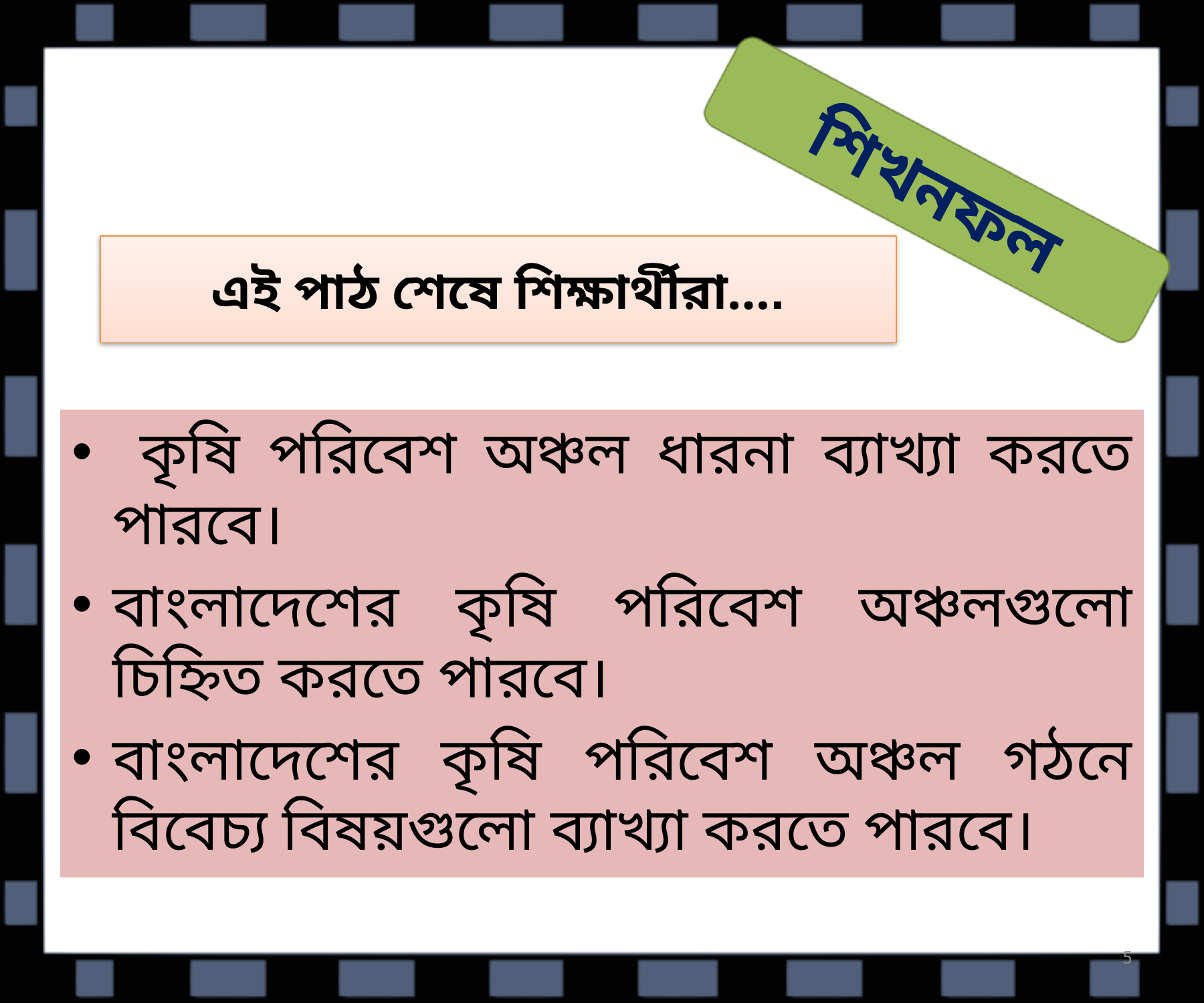

শিখনফল
# এই পাঠ শেষে শিক্ষার্থীরা….
 কৃষি পরিবেশ অঞ্চল ধারনা ব্যাখ্যা করতে পারবে।
বাংলাদেশের কৃষি পরিবেশ অঞ্চলগুলো চিহ্নিত করতে পারবে।
বাংলাদেশের কৃষি পরিবেশ অঞ্চল গঠনে বিবেচ্য বিষয়গুলো ব্যাখ্যা করতে পারবে।
5